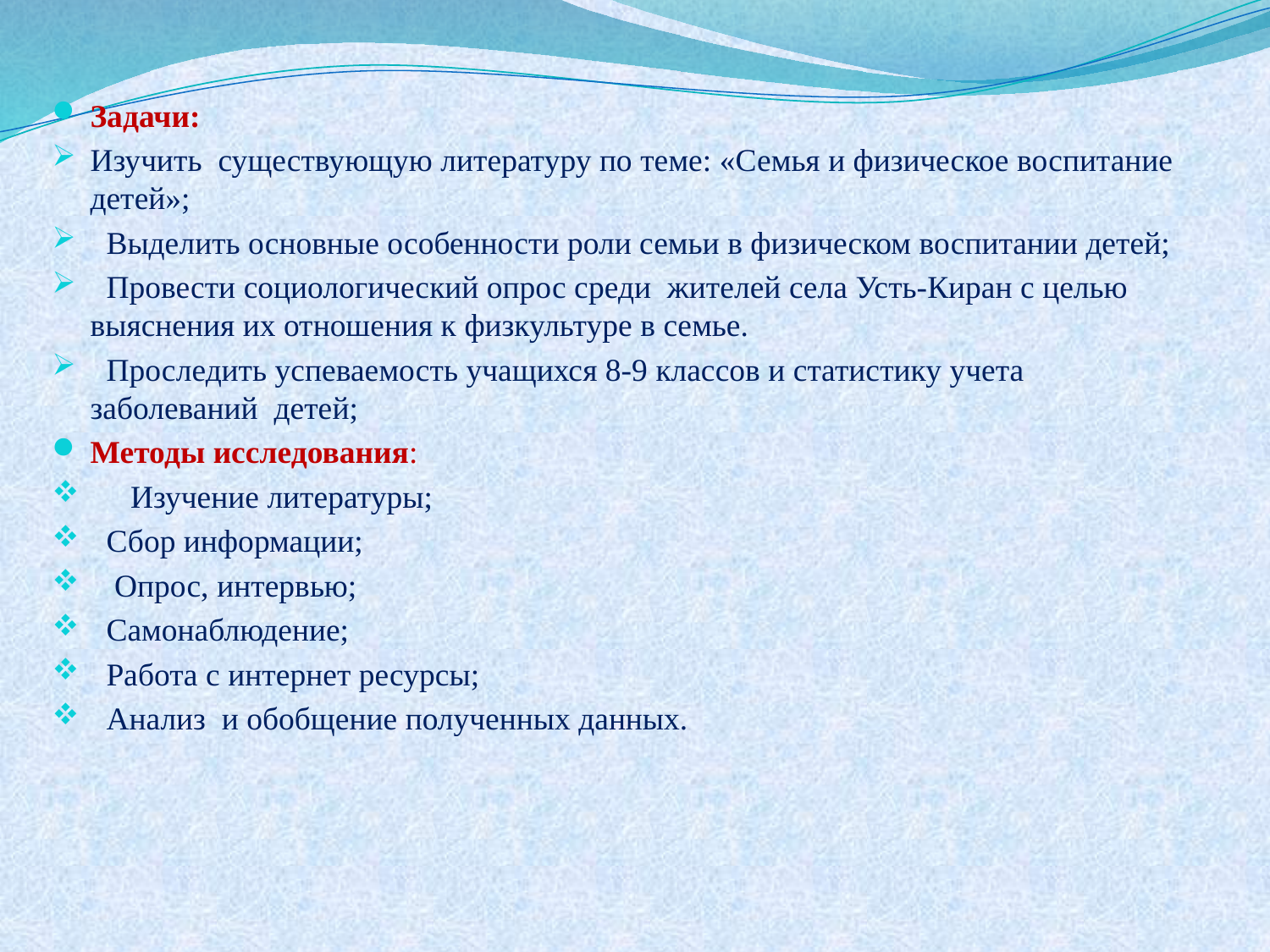

Задачи:
Изучить  существующую литературу по теме: «Семья и физическое воспитание детей»;
  Выделить основные особенности роли семьи в физическом воспитании детей;
  Провести социологический опрос среди  жителей села Усть-Киран с целью выяснения их отношения к физкультуре в семье.
  Проследить успеваемость учащихся 8-9 классов и статистику учета заболеваний  детей;
Методы исследования:
     Изучение литературы;
  Сбор информации;
   Опрос, интервью;
  Самонаблюдение;
  Работа с интернет ресурсы;
  Анализ  и обобщение полученных данных.